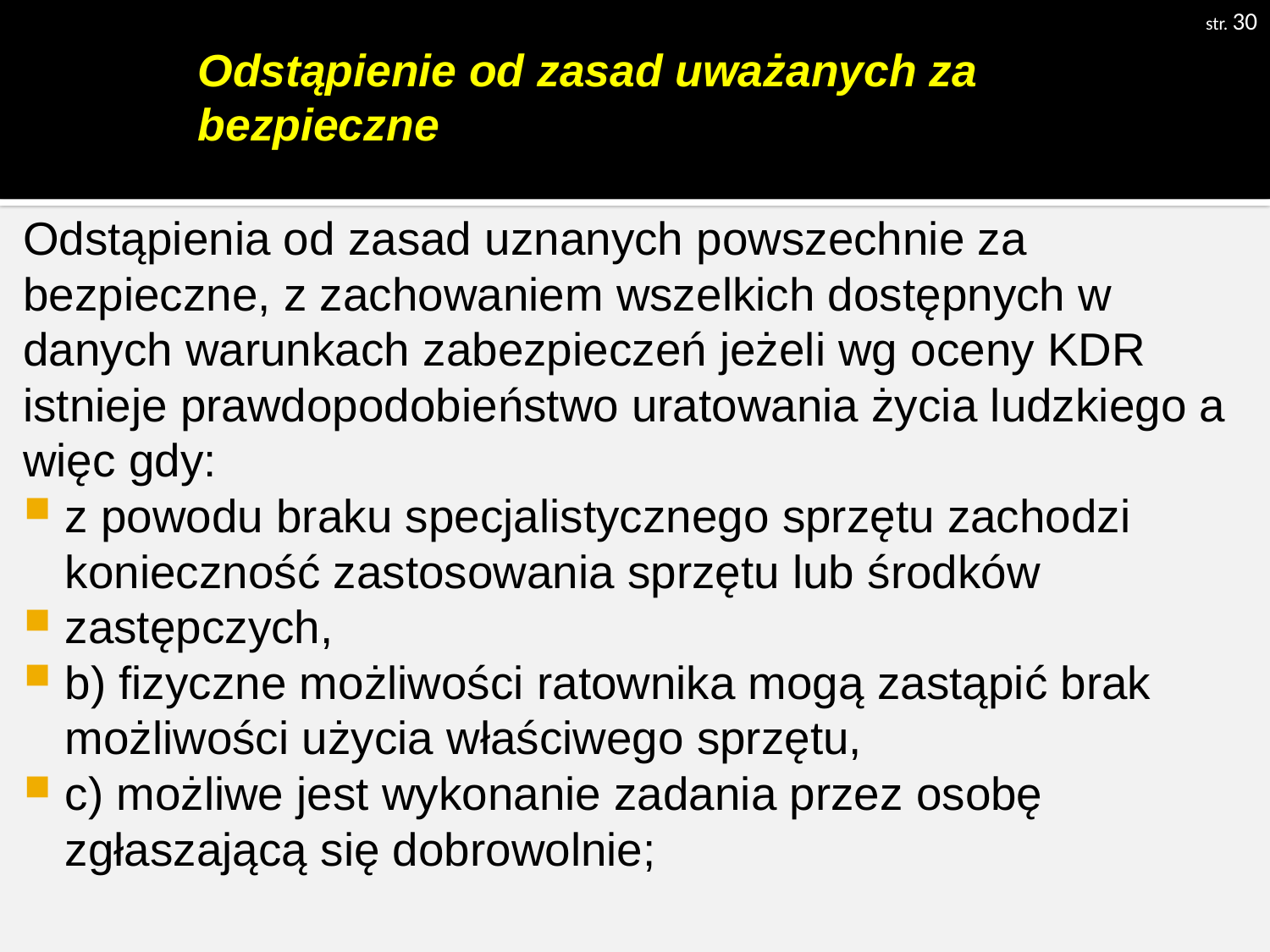

str. 30
# Odstąpienie od zasad uważanych za bezpieczne
Odstąpienia od zasad uznanych powszechnie za bezpieczne, z zachowaniem wszelkich dostępnych w danych warunkach zabezpieczeń jeżeli wg oceny KDR istnieje prawdopodobieństwo uratowania życia ludzkiego a więc gdy:
z powodu braku specjalistycznego sprzętu zachodzi konieczność zastosowania sprzętu lub środków
zastępczych,
b) fizyczne możliwości ratownika mogą zastąpić brak możliwości użycia właściwego sprzętu,
c) możliwe jest wykonanie zadania przez osobę zgłaszającą się dobrowolnie;